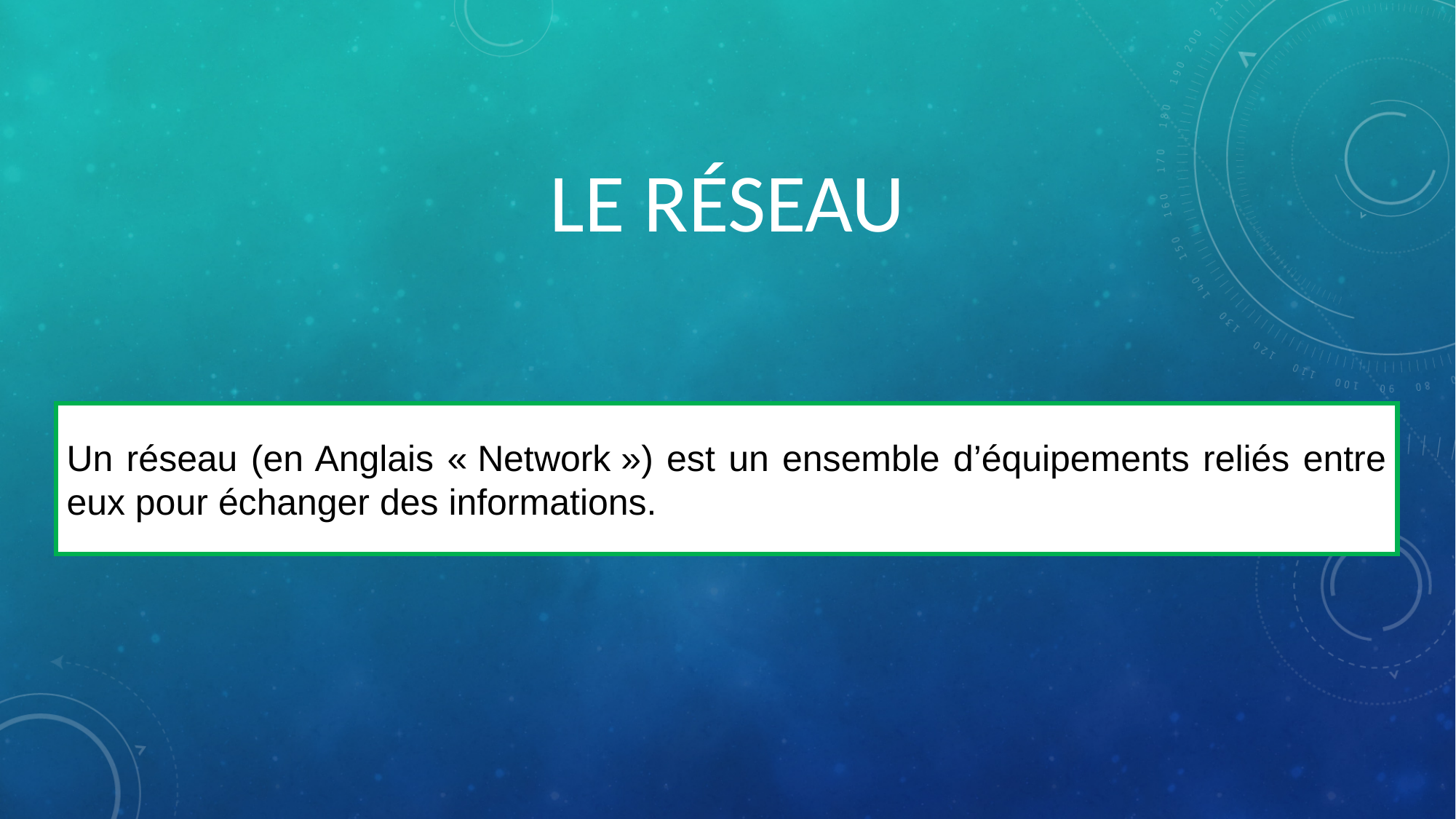

Le réseau
Un réseau (en Anglais « Network ») est un ensemble d’équipements reliés entre eux pour échanger des informations.